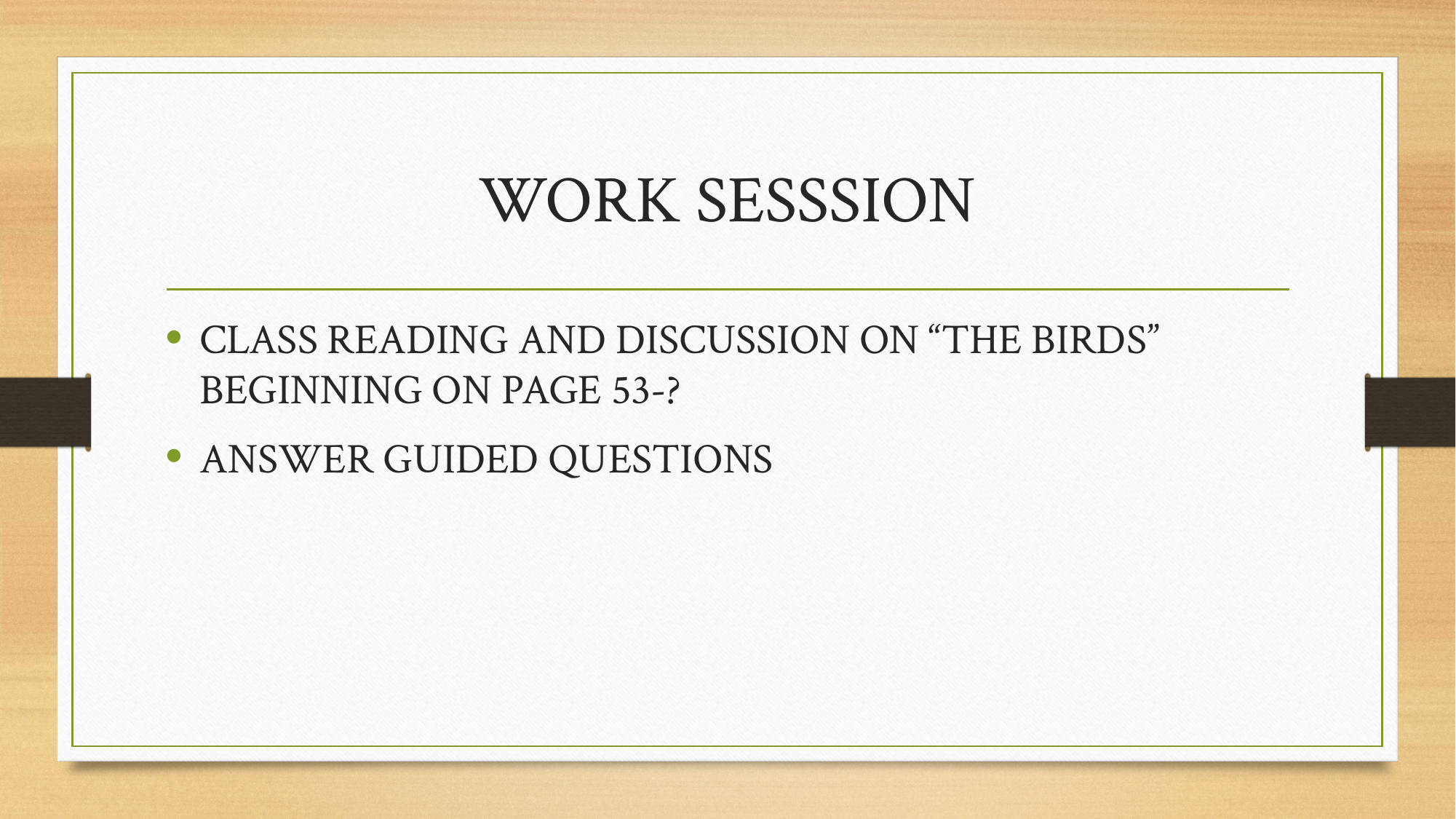

# WORK SESSSION
CLASS READING AND DISCUSSION ON “THE BIRDS” BEGINNING ON PAGE 53-?
ANSWER GUIDED QUESTIONS